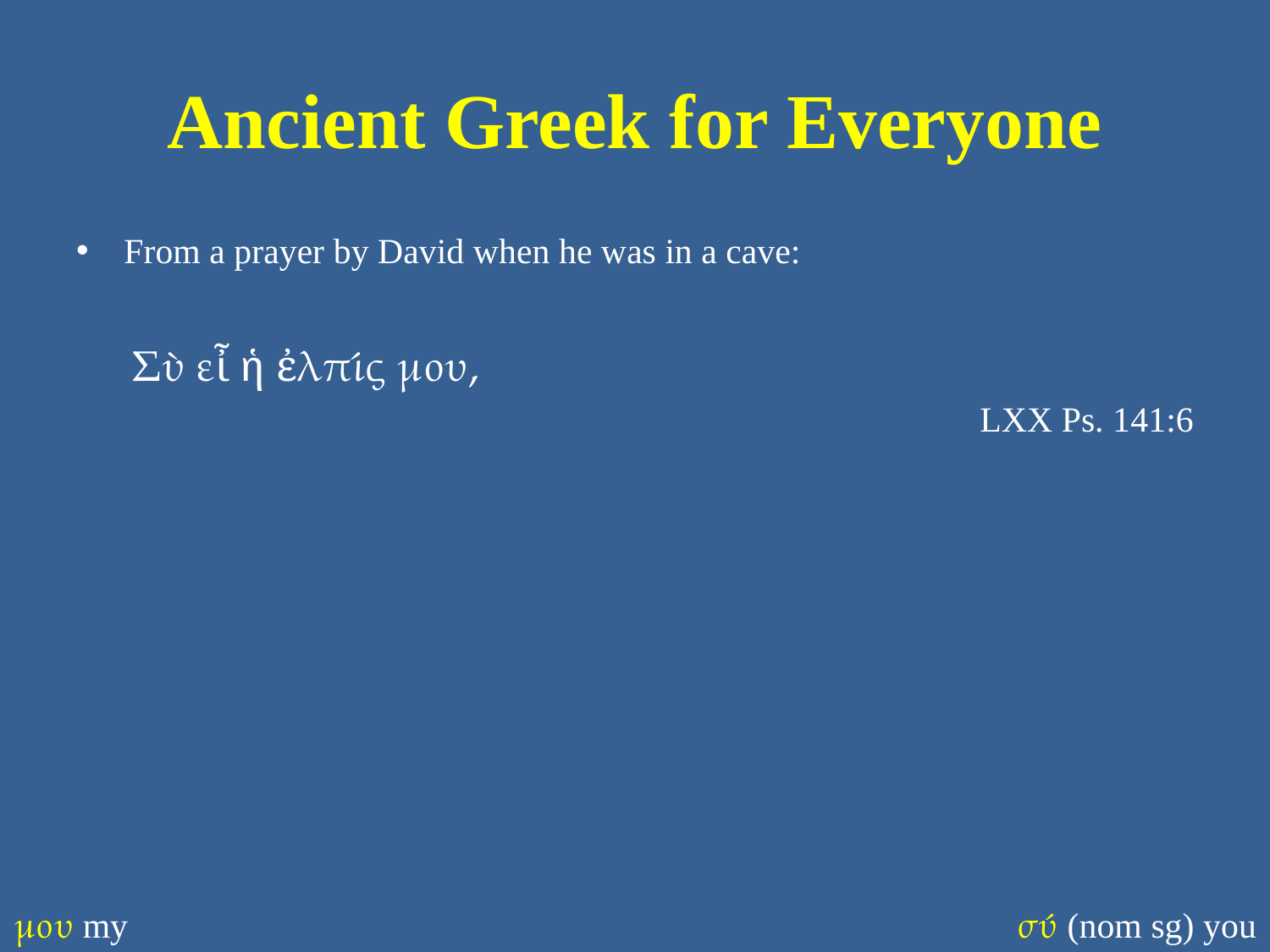

# Ancient Greek for Everyone
From a prayer by David when he was in a cave:

Σὺ εἶ ἡ ἐλπίς μου,
LXX Ps. 141:6

μου my
σύ (nom sg) you